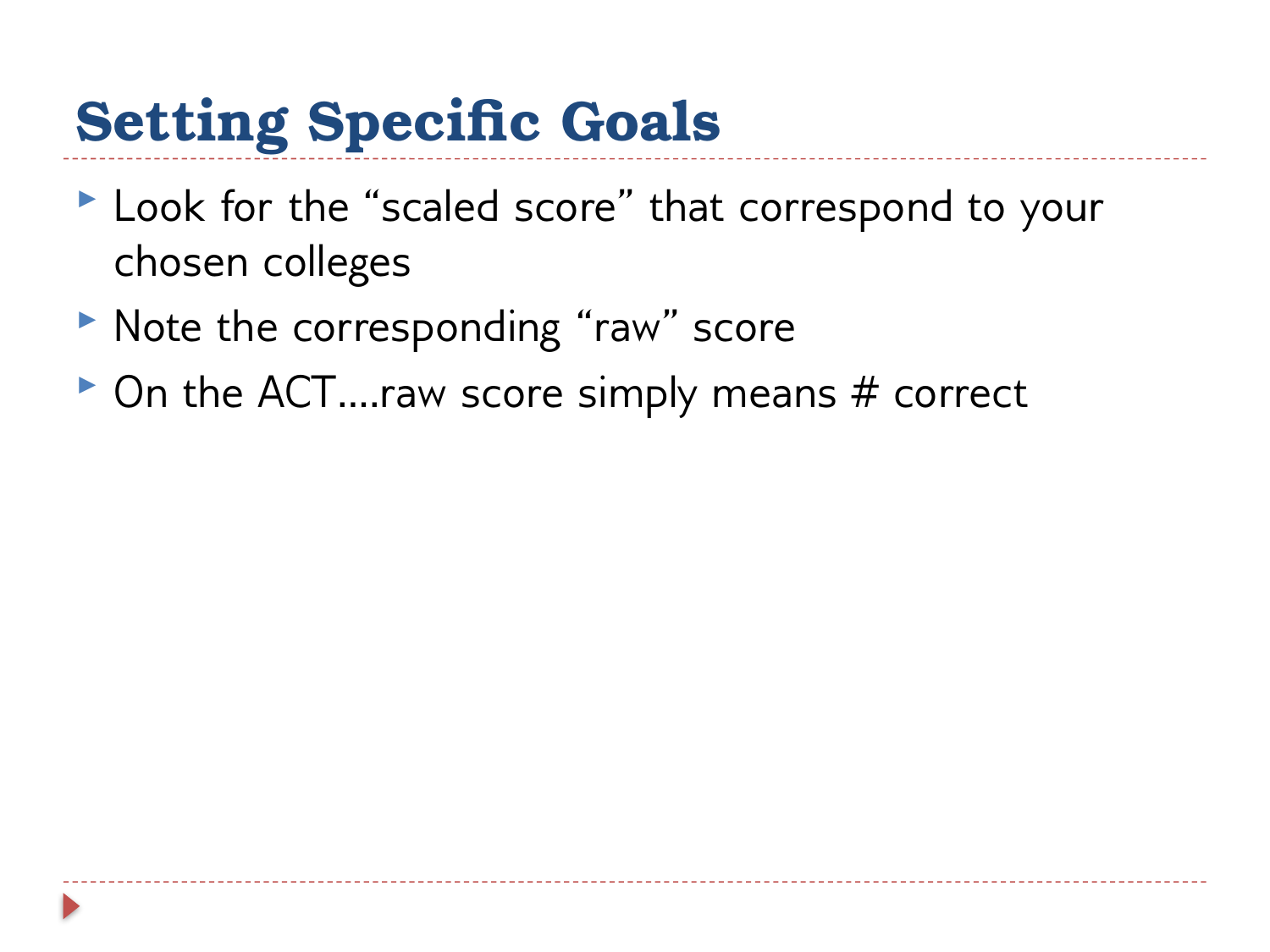

# Setting Specific Goals
Look for the “scaled score” that correspond to your chosen colleges
Note the corresponding “raw” score
On the ACT….raw score simply means # correct